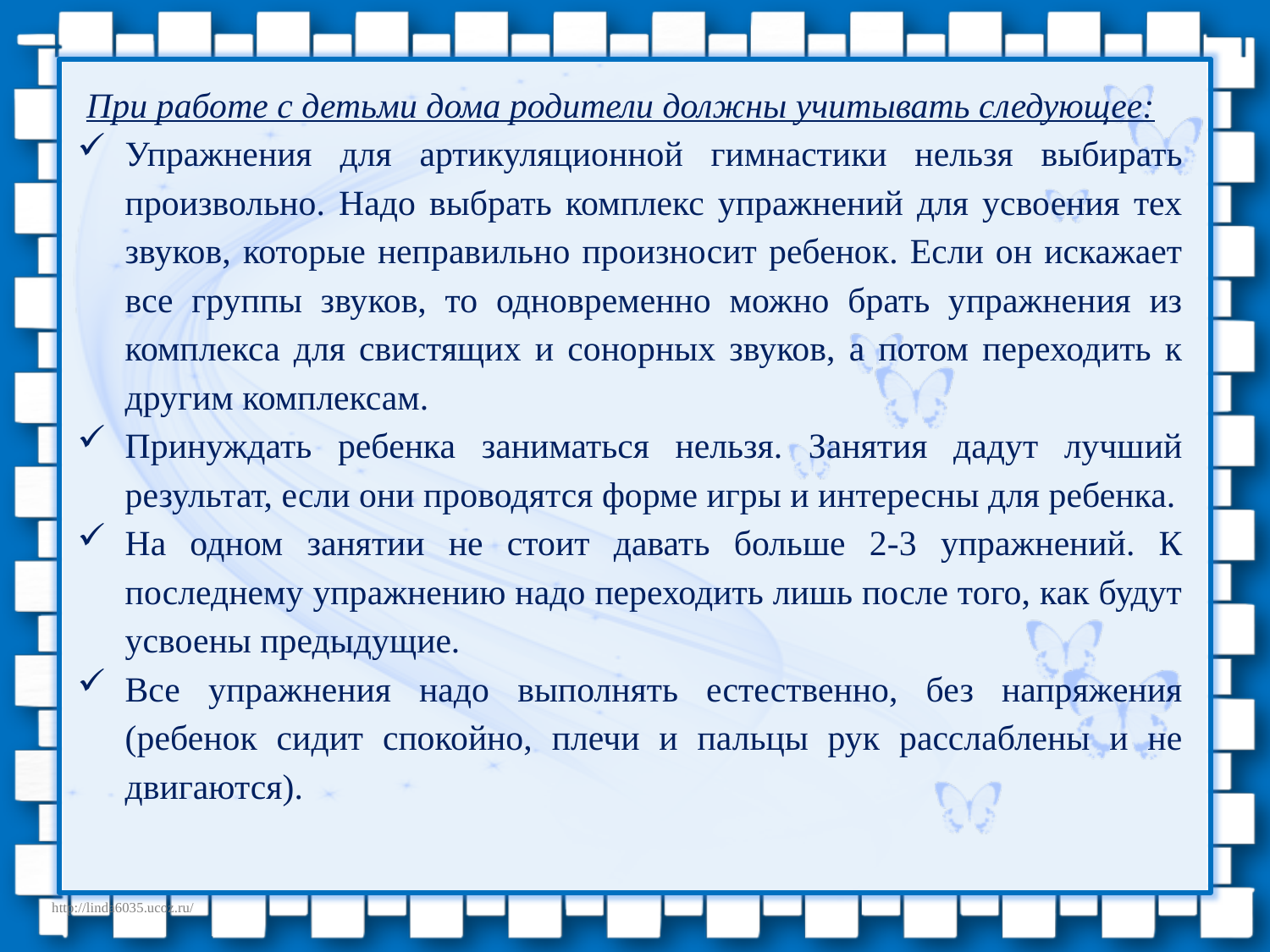

При работе с детьми дома родители должны учитывать следующее:
Упражнения для артикуляционной гимнастики нельзя выбирать произвольно. Надо выбрать комплекс упражнений для усвоения тех звуков, которые неправильно произносит ребенок. Если он искажает все группы звуков, то одновременно можно брать упражнения из комплекса для свистящих и сонорных звуков, а потом переходить к другим комплексам.
Принуждать ребенка заниматься нельзя. Занятия дадут лучший результат, если они проводятся форме игры и интересны для ребенка.
На одном занятии не стоит давать больше 2-3 упражнений. К последнему упражнению надо переходить лишь после того, как будут усвоены предыдущие.
Все упражнения надо выполнять естественно, без напряжения (ребенок сидит спокойно, плечи и пальцы рук расслаблены и не двигаются).